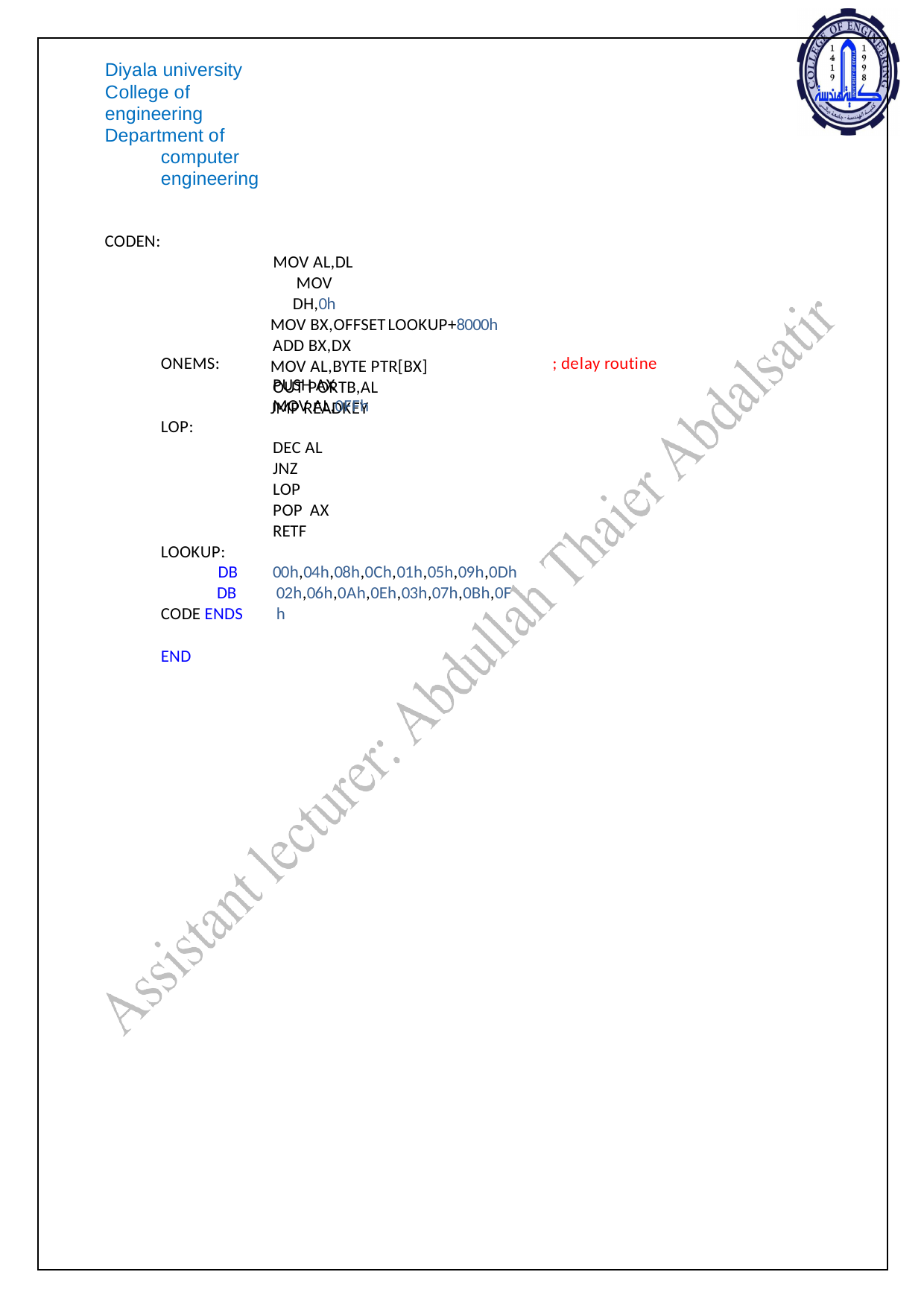

Diyala university College of engineering
Department of computer engineering

CODEN:
MOV AL,DL MOV DH,0h
MOV BX,OFFSETLOOKUP+8000h ADD BX,DX
MOV AL,BYTE PTR[BX] OUT PORTB,AL
JMP READKEY
ONEMS:
; delay routine
PUSH AX MOV AL,0FFh
LOP:
DEC AL
JNZ LOP POP AX RETF
LOOKUP:
DB
DB CODE ENDS
00h,04h,08h,0Ch,01h,05h,09h,0Dh
02h,06h,0Ah,0Eh,03h,07h,0Bh,0Fh
END